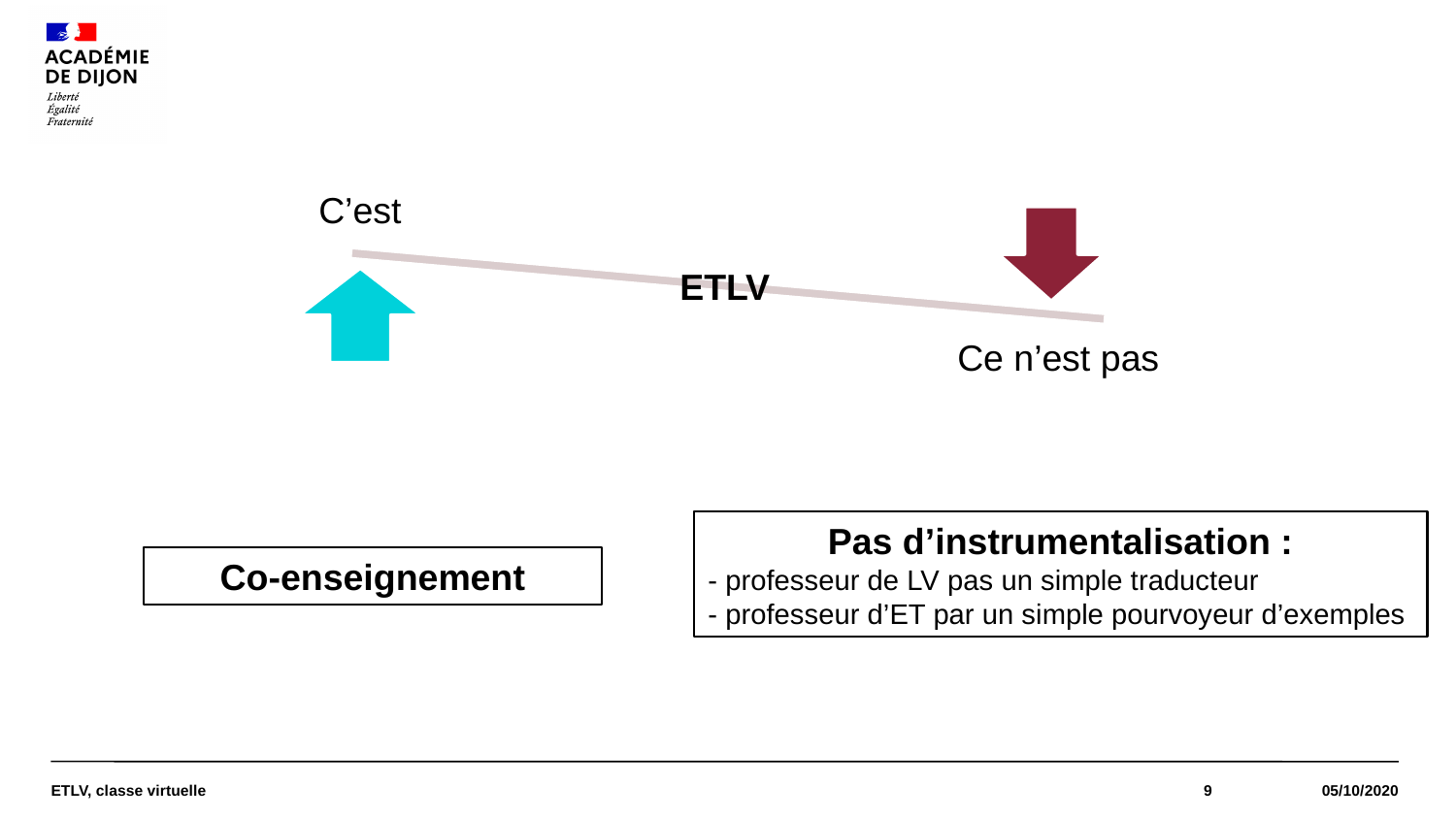

C’est

ETLV
Ce n’est pas
Pas d’instrumentalisation :
- professeur de LV pas un simple traducteur
- professeur d’ET par un simple pourvoyeur d’exemples
Co-enseignement
ETLV, classe virtuelle
9
05/10/2020